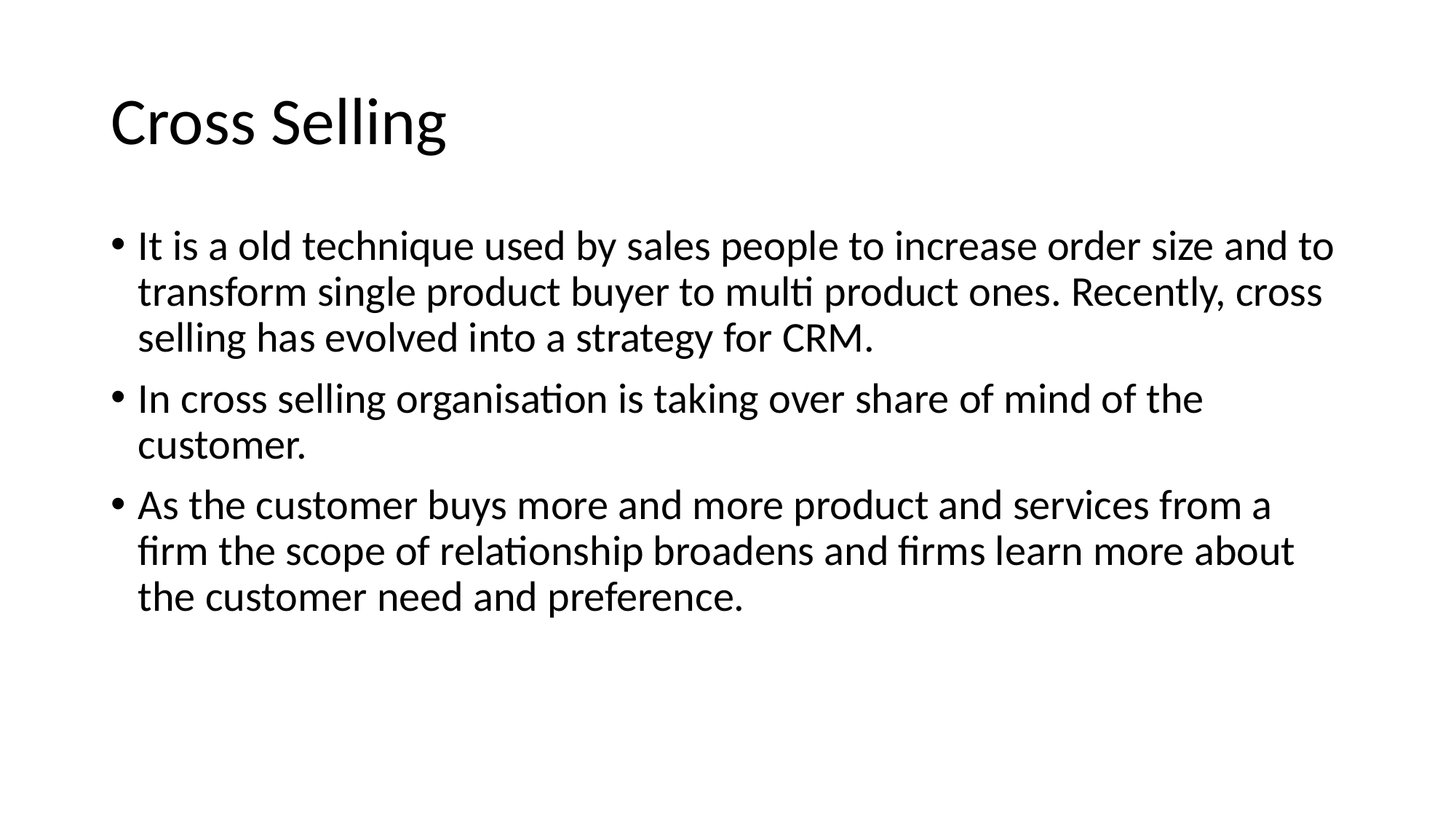

# Cross Selling
It is a old technique used by sales people to increase order size and to transform single product buyer to multi product ones. Recently, cross selling has evolved into a strategy for CRM.
In cross selling organisation is taking over share of mind of the customer.
As the customer buys more and more product and services from a firm the scope of relationship broadens and firms learn more about the customer need and preference.